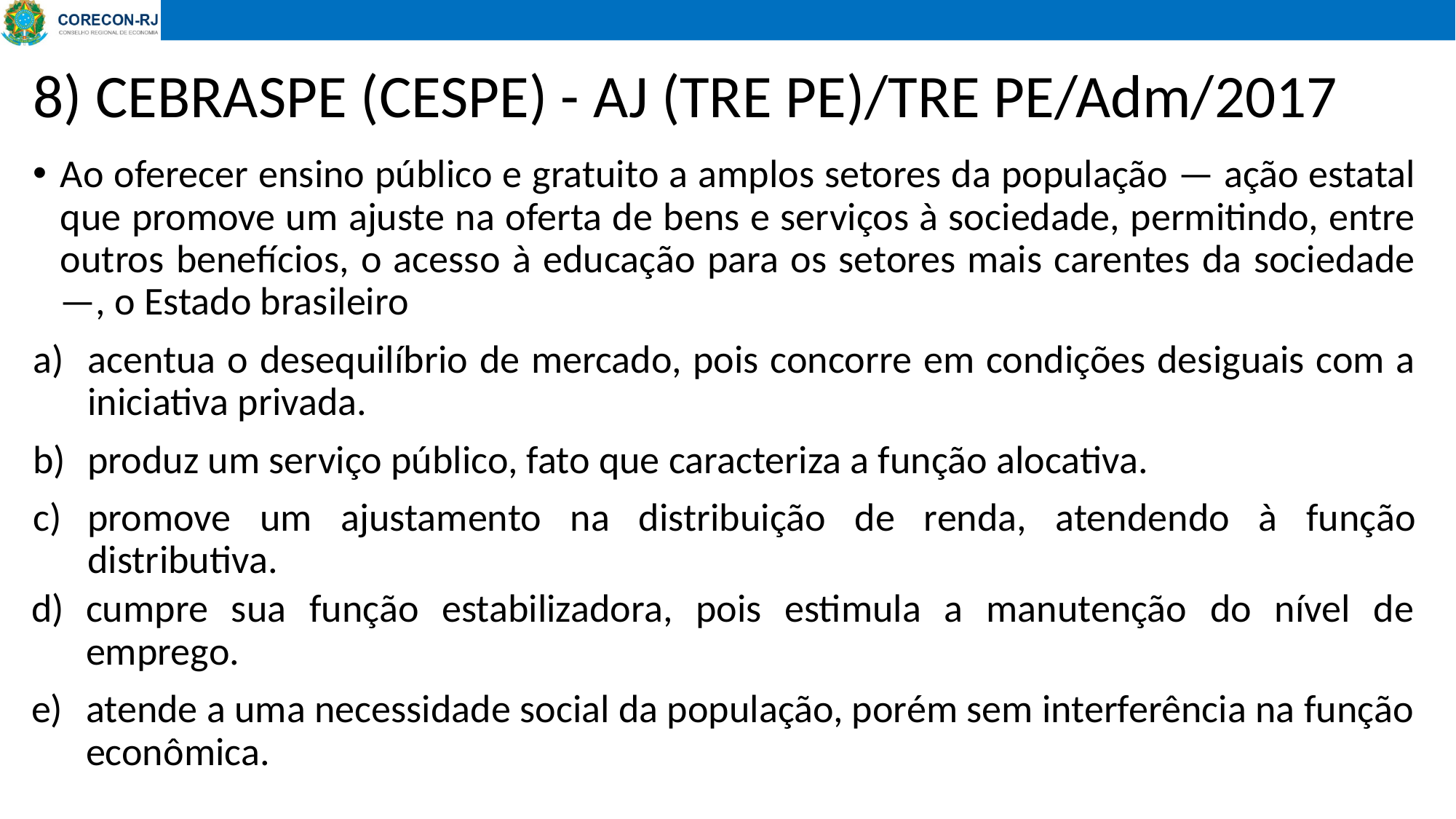

# 8) CEBRASPE (CESPE) - AJ (TRE PE)/TRE PE/Adm/2017
Ao oferecer ensino público e gratuito a amplos setores da população — ação estatal que promove um ajuste na oferta de bens e serviços à sociedade, permitindo, entre outros benefícios, o acesso à educação para os setores mais carentes da sociedade —, o Estado brasileiro
acentua o desequilíbrio de mercado, pois concorre em condições desiguais com a iniciativa privada.
produz um serviço público, fato que caracteriza a função alocativa.
promove um ajustamento na distribuição de renda, atendendo à função distributiva.
cumpre sua função estabilizadora, pois estimula a manutenção do nível de emprego.
atende a uma necessidade social da população, porém sem interferência na função econômica.